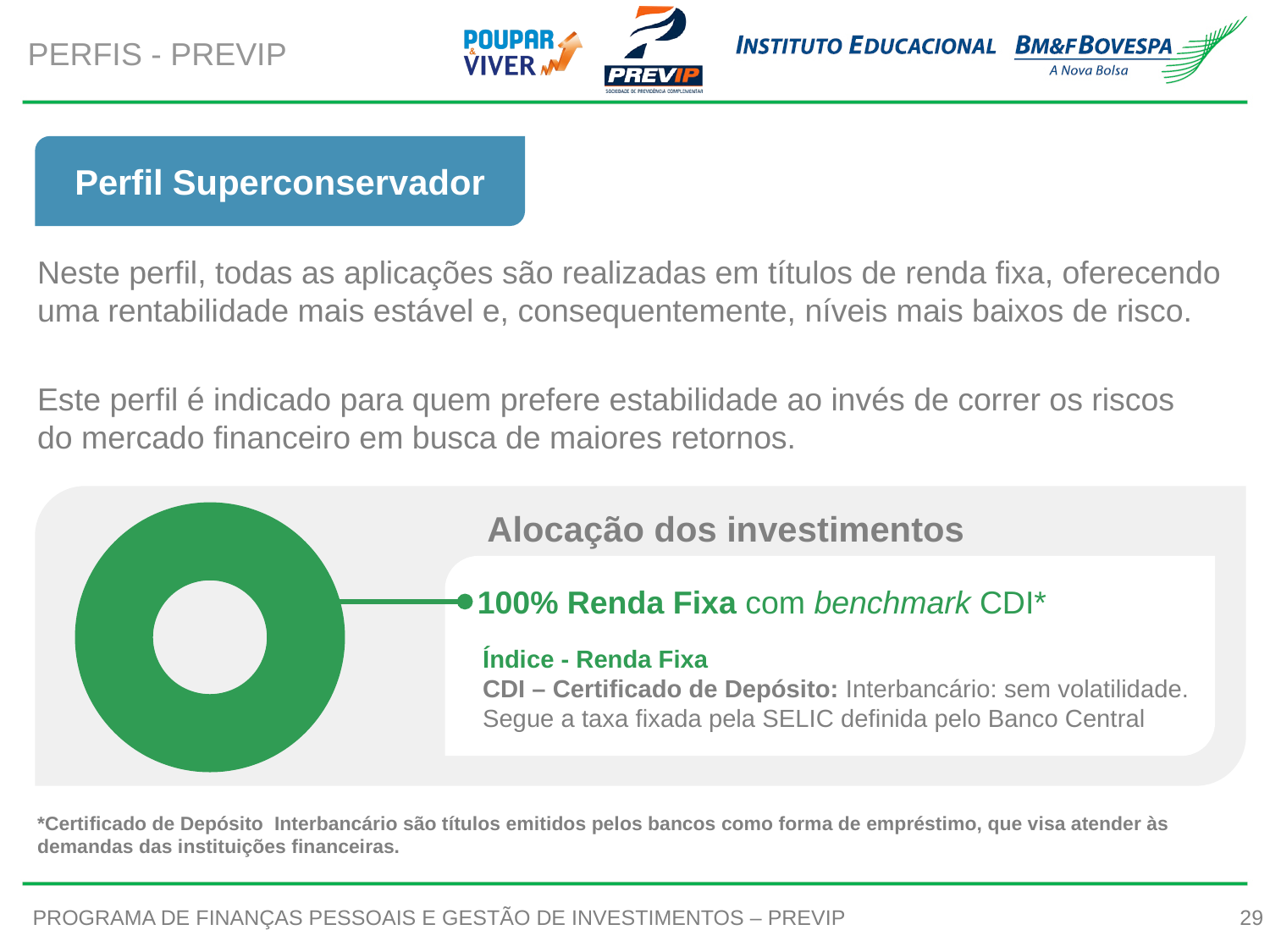

PERFIS - PREVIP
Perfil Superconservador
Neste perfil, todas as aplicações são realizadas em títulos de renda fixa, oferecendo uma rentabilidade mais estável e, consequentemente, níveis mais baixos de risco.

Este perfil é indicado para quem prefere estabilidade ao invés de correr os riscos
do mercado financeiro em busca de maiores retornos.

Alocação dos investimentos

100% Renda Fixa com benchmark CDI*
Índice - Renda Fixa
CDI – Certificado de Depósito: Interbancário: sem volatilidade. Segue a taxa fixada pela SELIC definida pelo Banco Central
*Certificado de Depósito  Interbancário são títulos emitidos pelos bancos como forma de empréstimo, que visa atender às demandas das instituições financeiras.